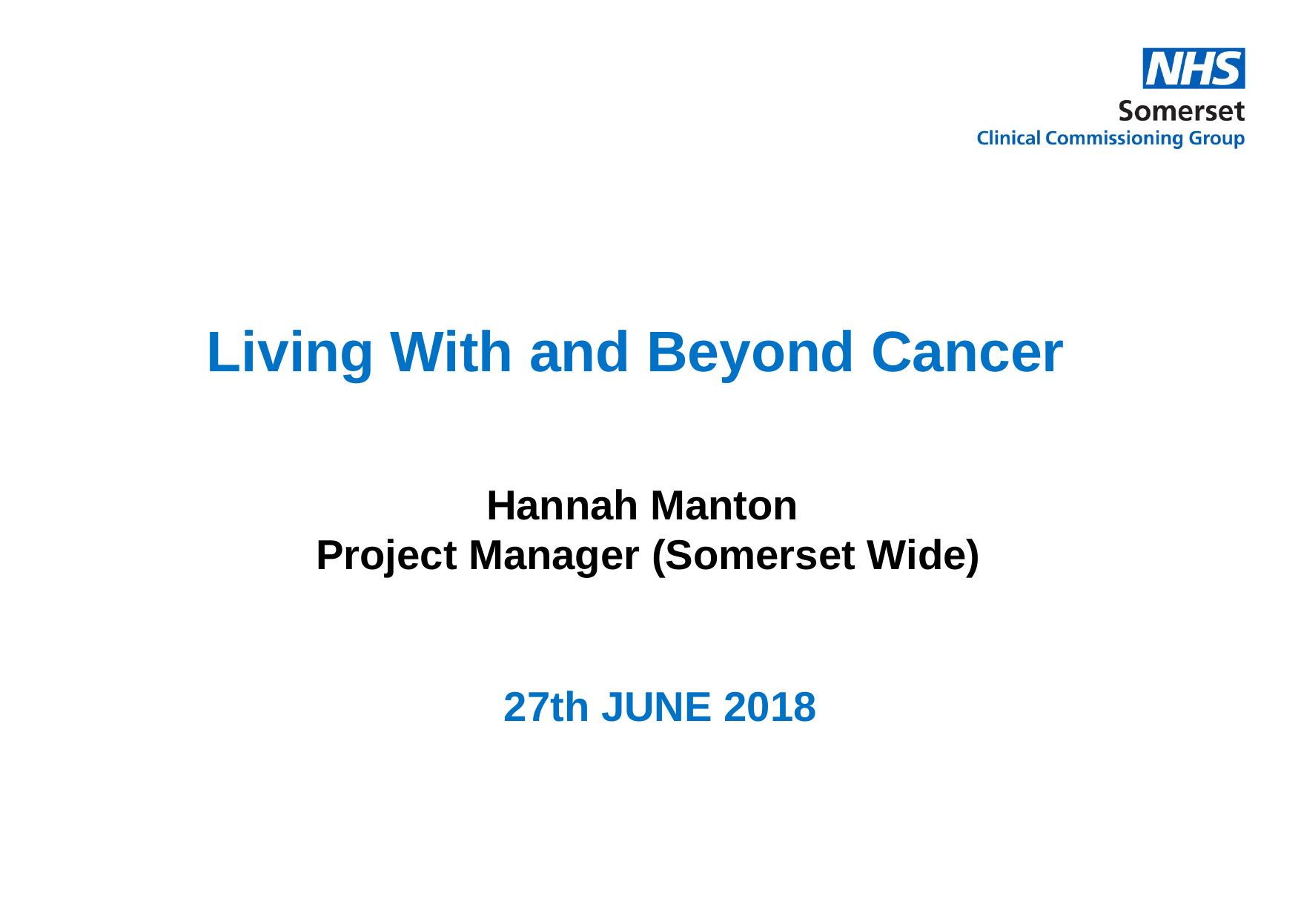

# Living With and Beyond Cancer
Hannah Manton
Project Manager (Somerset Wide)
27th JUNE 2018